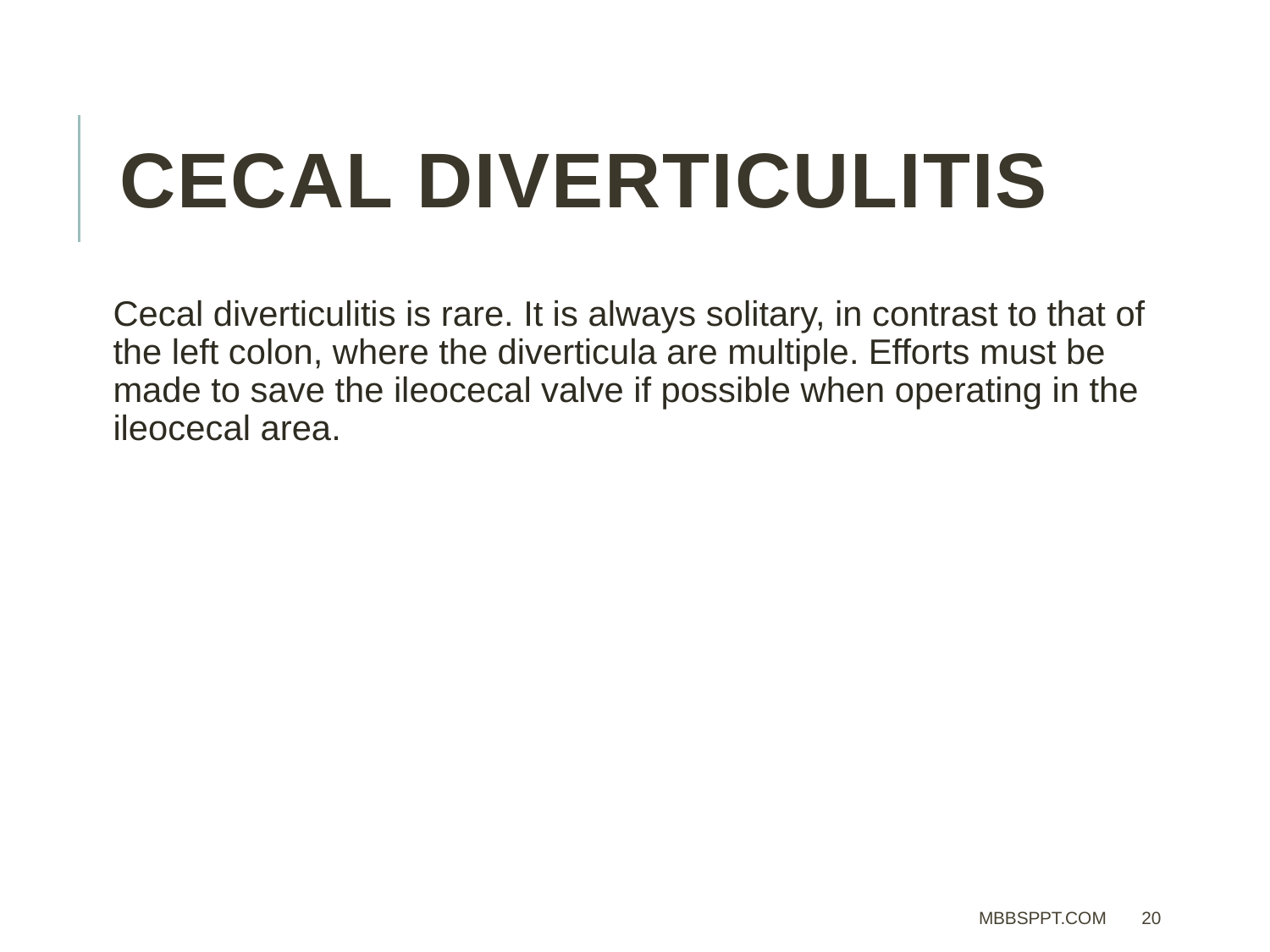

Cecal diverticulitis
Cecal diverticulitis is rare. It is always solitary, in contrast to that of the left colon, where the diverticula are multiple. Efforts must be made to save the ileocecal valve if possible when operating in the ileocecal area.
MBBSPPT.COM
20